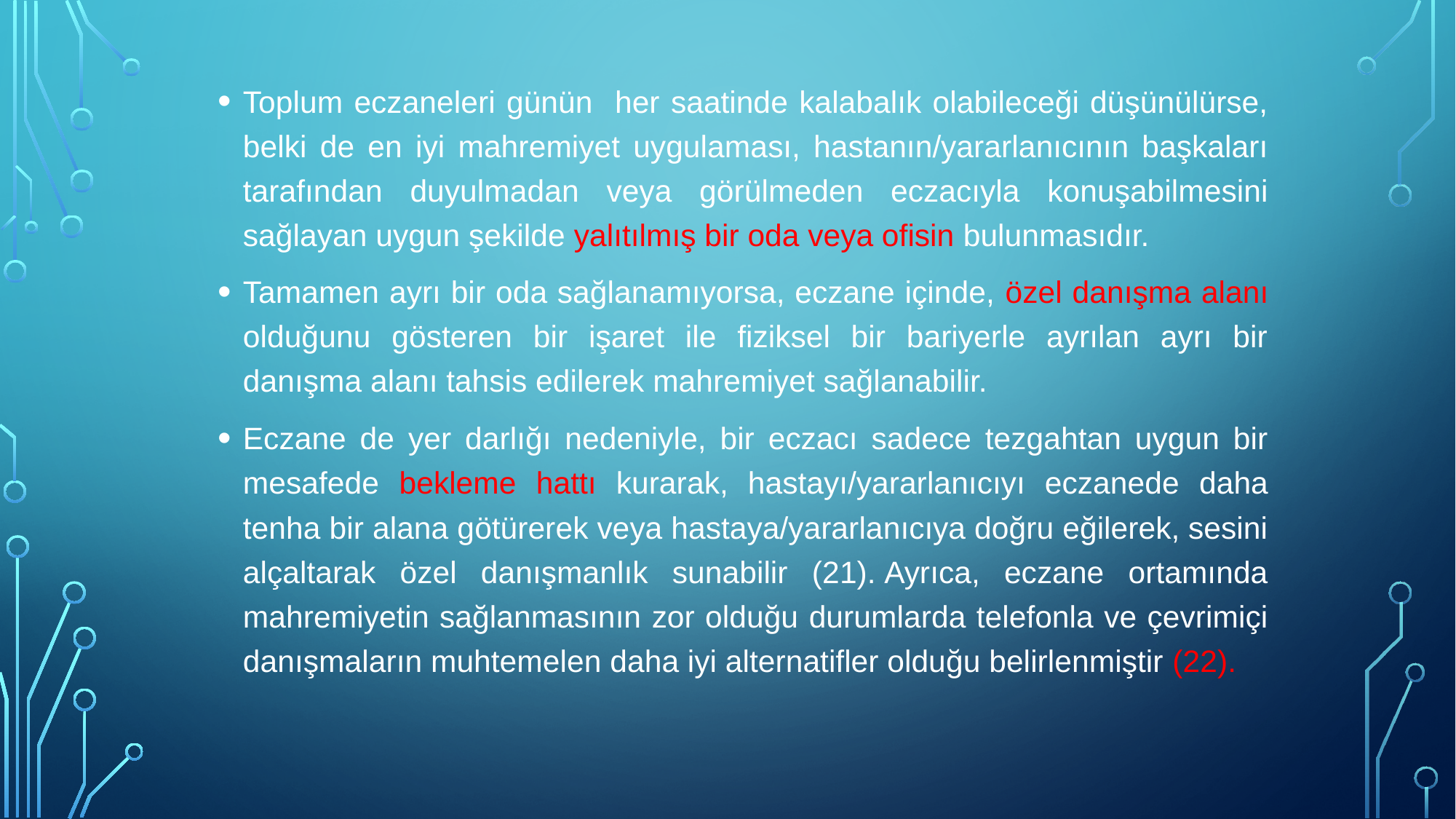

Toplum eczaneleri günün  her saatinde kalabalık olabileceği düşünülürse, belki de en iyi mahremiyet uygulaması, hastanın/yararlanıcının başkaları tarafından duyulmadan veya görülmeden eczacıyla konuşabilmesini sağlayan uygun şekilde yalıtılmış bir oda veya ofisin bulunmasıdır.
Tamamen ayrı bir oda sağlanamıyorsa, eczane içinde, özel danışma alanı olduğunu gösteren bir işaret ile fiziksel bir bariyerle ayrılan ayrı bir danışma alanı tahsis edilerek mahremiyet sağlanabilir.
Eczane de yer darlığı nedeniyle, bir eczacı sadece tezgahtan uygun bir mesafede bekleme hattı kurarak, hastayı/yararlanıcıyı eczanede daha tenha bir alana götürerek veya hastaya/yararlanıcıya doğru eğilerek, sesini alçaltarak özel danışmanlık sunabilir (21). Ayrıca, eczane ortamında mahremiyetin sağlanmasının zor olduğu durumlarda telefonla ve çevrimiçi danışmaların muhtemelen daha iyi alternatifler olduğu belirlenmiştir (22).